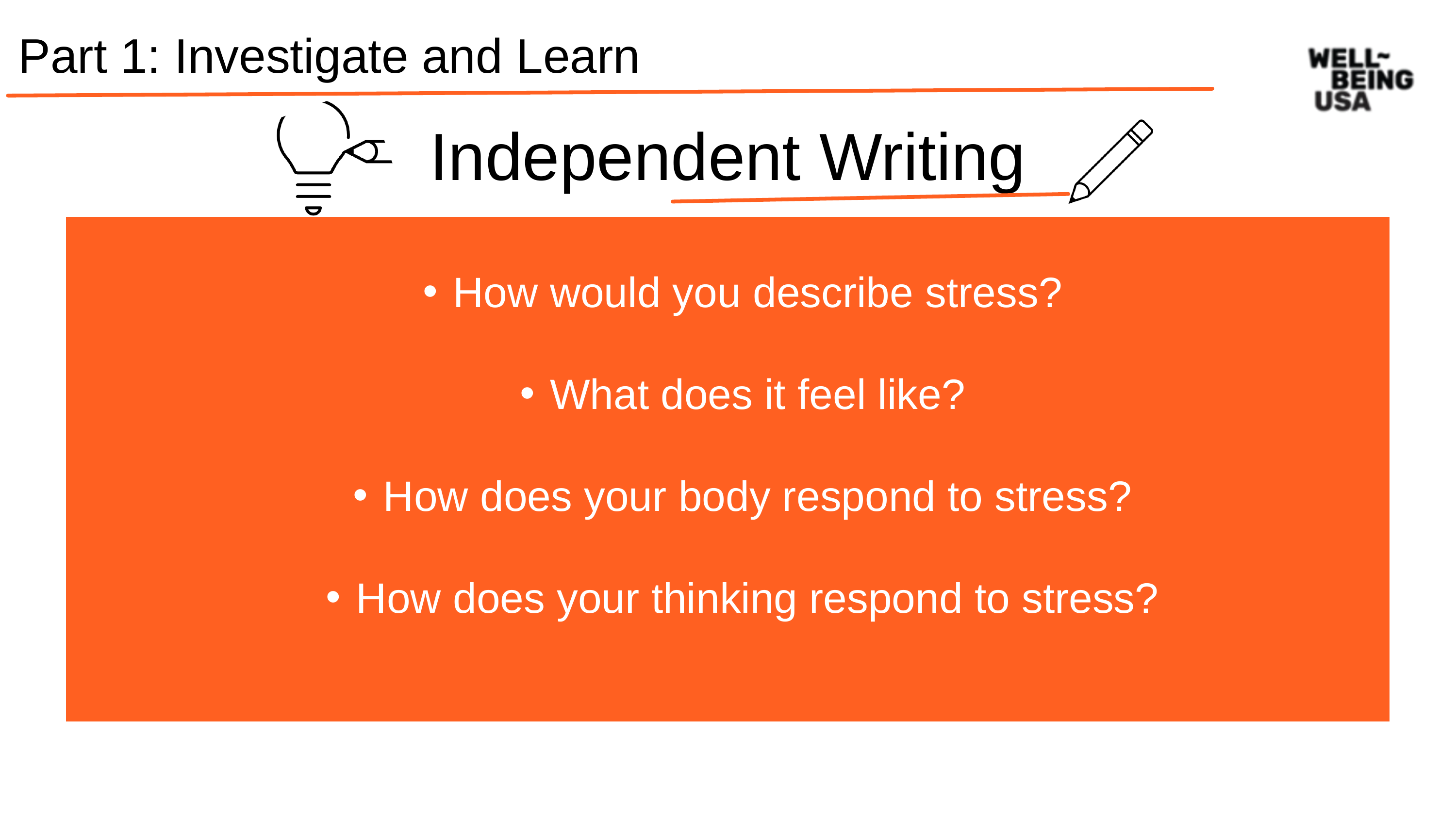

Part 1: Investigate and Learn

Independent Writing

How would you describe stress?

What does it feel like?

How does your body respond to stress?

How does your thinking respond to stress?